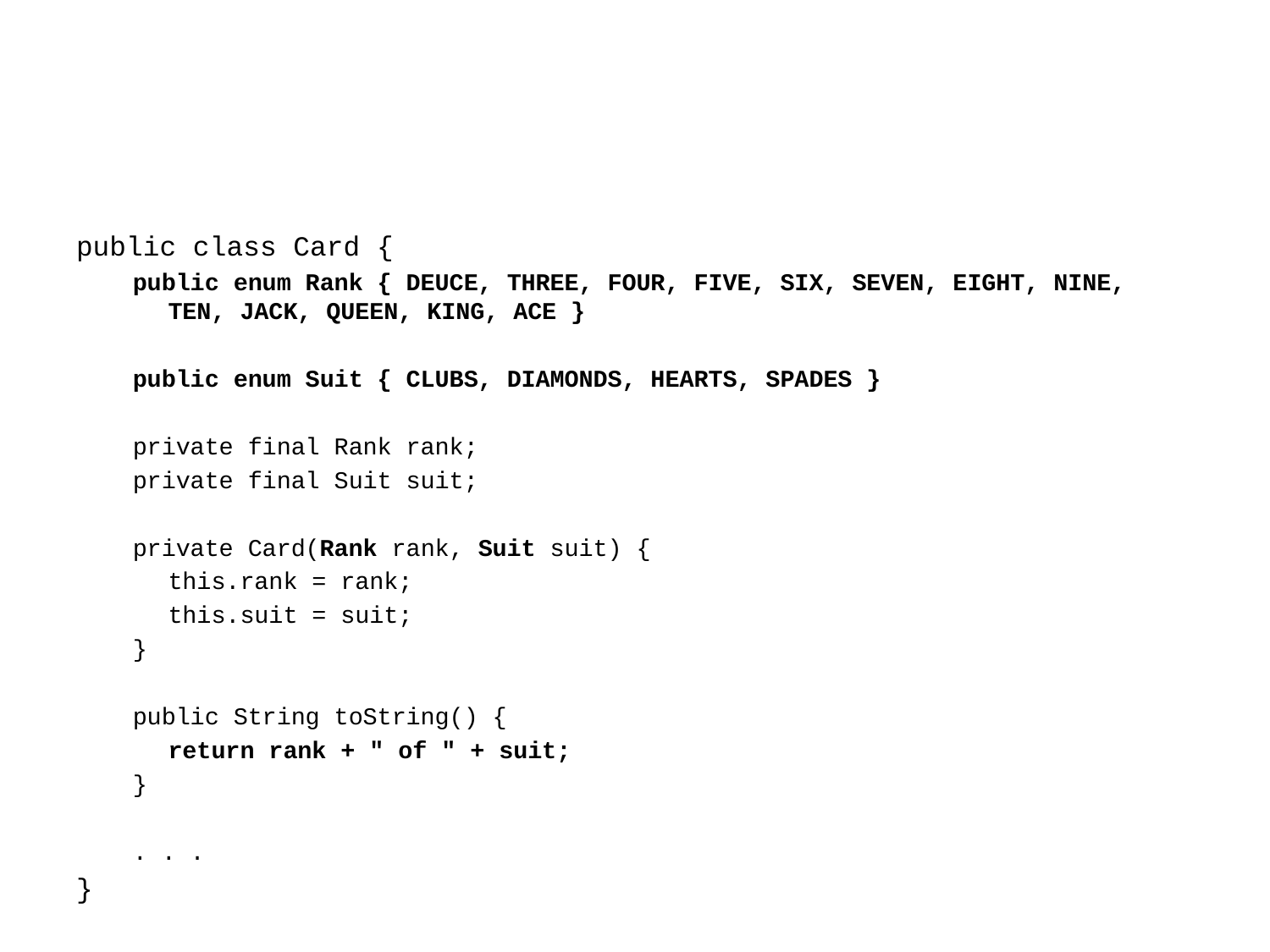

#
public class Card {
public enum Rank { DEUCE, THREE, FOUR, FIVE, SIX, SEVEN, EIGHT, NINE, TEN, JACK, QUEEN, KING, ACE }

public enum Suit { CLUBS, DIAMONDS, HEARTS, SPADES }

private final Rank rank;
private final Suit suit;

private Card(Rank rank, Suit suit) {
	this.rank = rank;
	this.suit = suit;
}

public String toString() {
	return rank + " of " + suit;
}

. . .
}